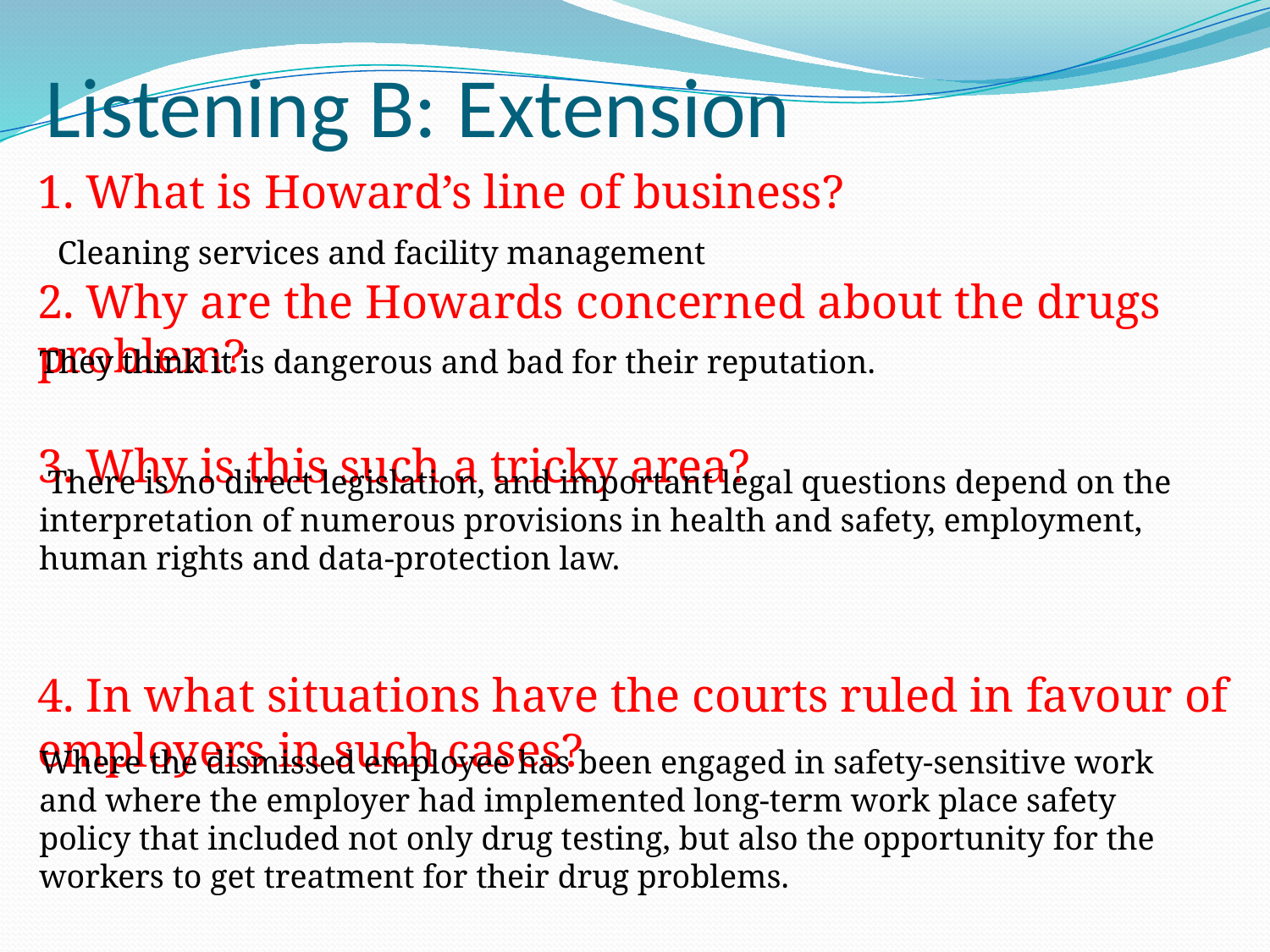

# Listening B: Extension
1. What is Howard’s line of business?
2. Why are the Howards concerned about the drugs problem?
3. Why is this such a tricky area?
4. In what situations have the courts ruled in favour of employers in such cases?
Cleaning services and facility management
They think it is dangerous and bad for their reputation.
 There is no direct legislation, and important legal questions depend on the interpretation of numerous provisions in health and safety, employment, human rights and data-protection law.
Where the dismissed employee has been engaged in safety-sensitive work and where the employer had implemented long-term work place safety policy that included not only drug testing, but also the opportunity for the workers to get treatment for their drug problems.